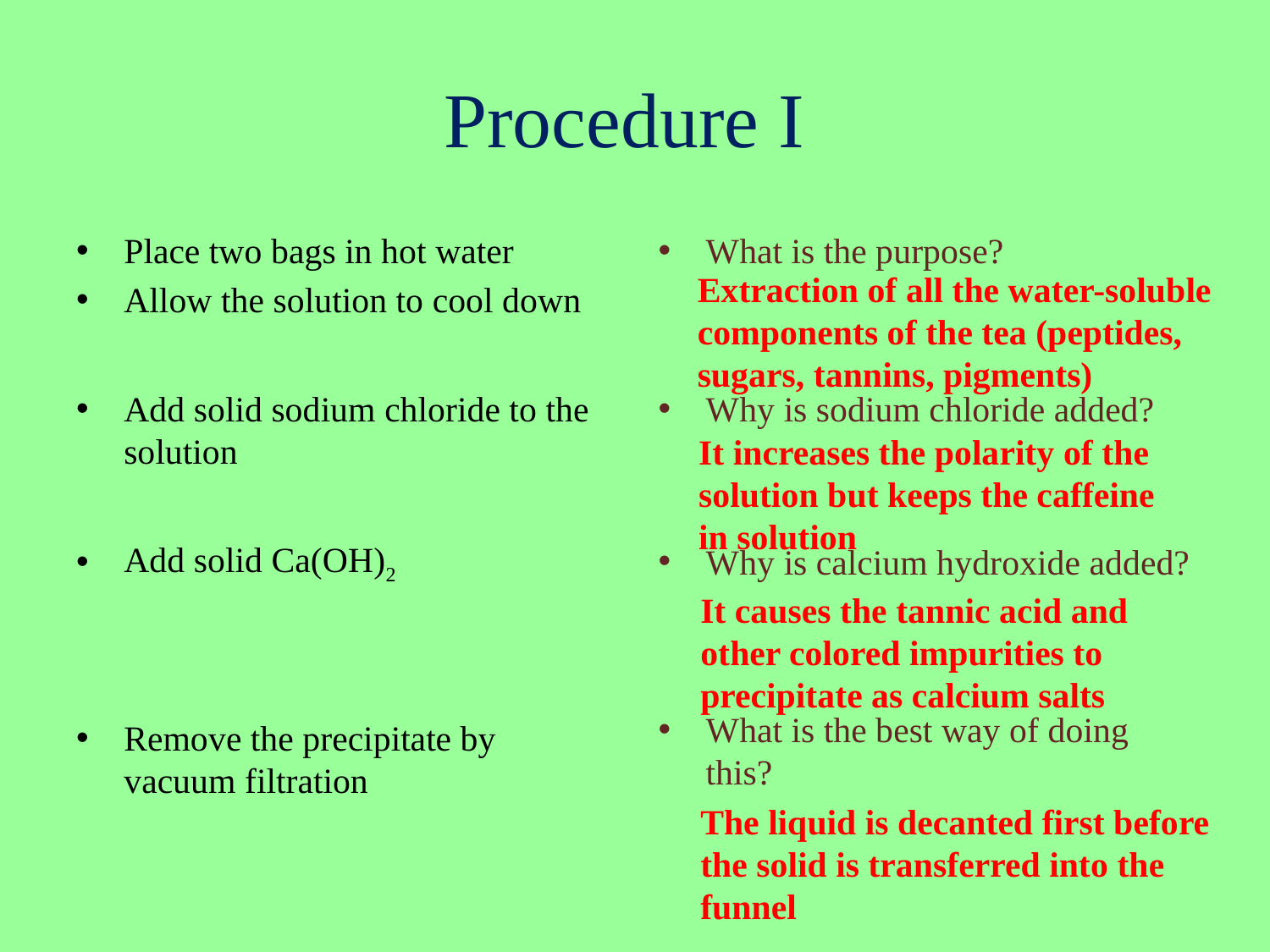

# Procedure I
Place two bags in hot water
Allow the solution to cool down

Add solid sodium chloride to the solution

Add solid Ca(OH)2

Remove the precipitate by vacuum filtration

What is the purpose?

Why is sodium chloride added?

Why is calcium hydroxide added?

What is the best way of doing this?

Extraction of all the water-soluble components of the tea (peptides, sugars, tannins, pigments)
It increases the polarity of the solution but keeps the caffeine
in solution
It causes the tannic acid and
other colored impurities to precipitate as calcium salts
The liquid is decanted first before the solid is transferred into the funnel